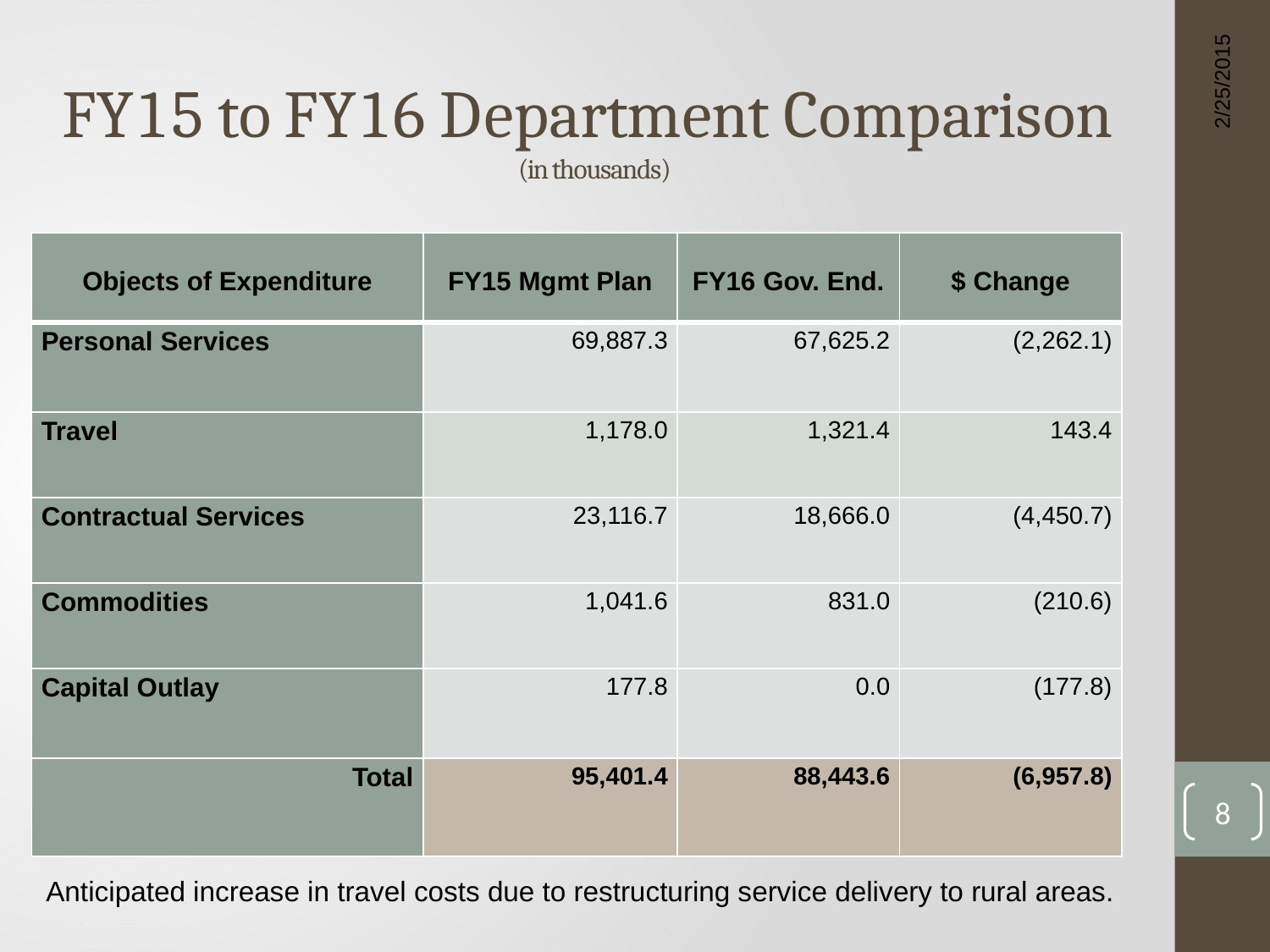

# FY15 to FY16 Department Comparison (in thousands)
2/25/2015
| Objects of Expenditure | FY15 Mgmt Plan | FY16 Gov. End. | $ Change |
| --- | --- | --- | --- |
| Personal Services | 69,887.3 | 67,625.2 | (2,262.1) |
| Travel | 1,178.0 | 1,321.4 | 143.4 |
| Contractual Services | 23,116.7 | 18,666.0 | (4,450.7) |
| Commodities | 1,041.6 | 831.0 | (210.6) |
| Capital Outlay | 177.8 | 0.0 | (177.8) |
| Total | 95,401.4 | 88,443.6 | (6,957.8) |
8
Anticipated increase in travel costs due to restructuring service delivery to rural areas.